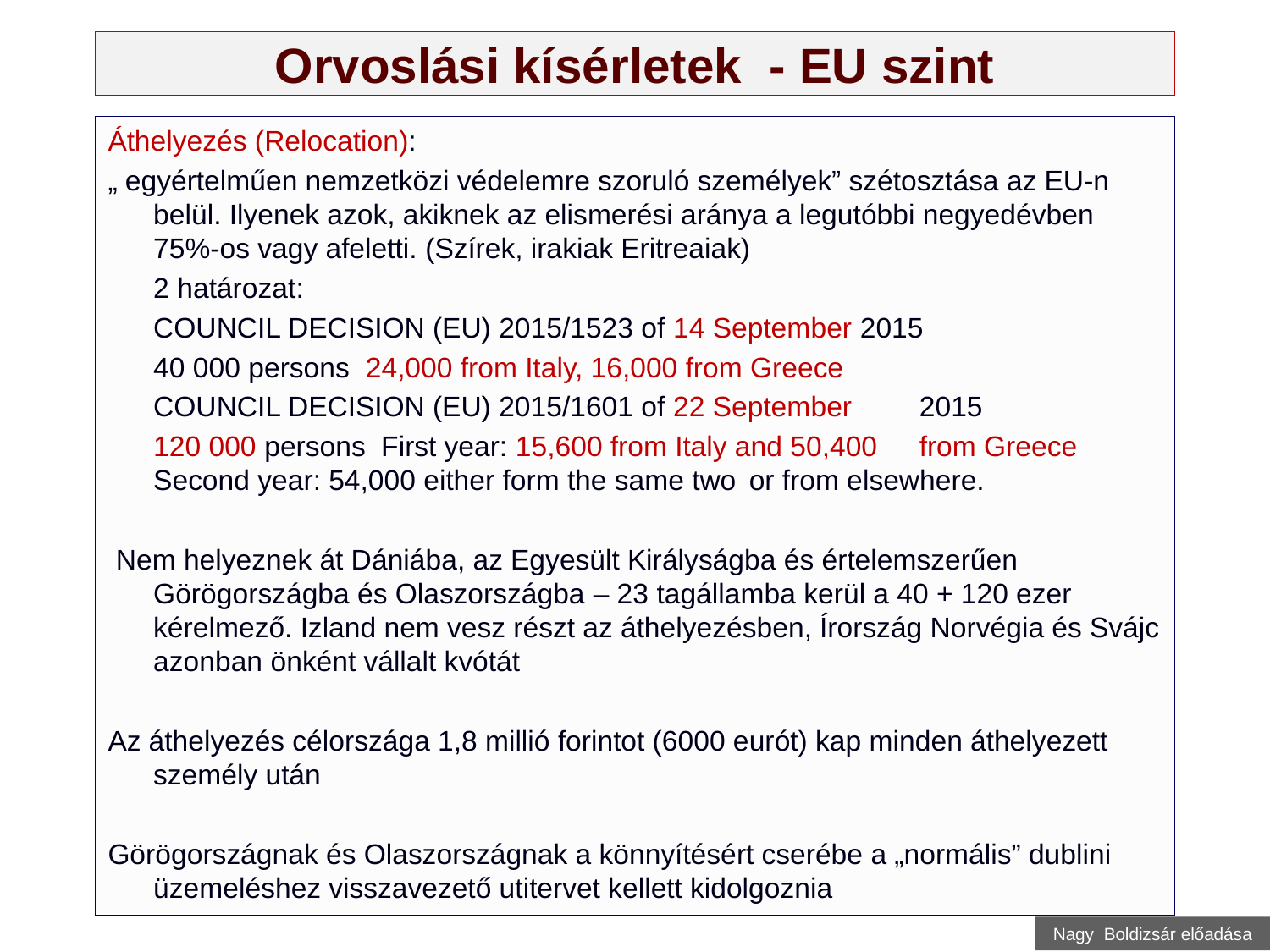

# Orvoslási kísérletek  - EU szint
Áthelyezés (Relocation):
„ egyértelműen nemzetközi védelemre szoruló személyek” szétosztása az EU-n belül. Ilyenek azok, akiknek az elismerési aránya a legutóbbi negyedévben 75%-os vagy afeletti. (Szírek, irakiak Eritreaiak)
	2 határozat:
		COUNCIL DECISION (EU) 2015/1523 of 14 September 2015
		40 000 persons  24,000 from Italy, 16,000 from Greece
		COUNCIL DECISION (EU) 2015/1601 of 22 September 		2015
		120 000 persons  First year: 15,600 from Italy and 50,400 		from Greece  Second year: 54,000 either form the same two 		or from elsewhere.

 Nem helyeznek át Dániába, az Egyesült Királyságba és értelemszerűen Görögországba és Olaszországba – 23 tagállamba kerül a 40 + 120 ezer kérelmező. Izland nem vesz részt az áthelyezésben, Írország Norvégia és Svájc azonban önként vállalt kvótát

Az áthelyezés célországa 1,8 millió forintot (6000 eurót) kap minden áthelyezett személy után

Görögországnak és Olaszországnak a könnyítésért cserébe a „normális” dublini üzemeléshez visszavezető utitervet kellett kidolgoznia